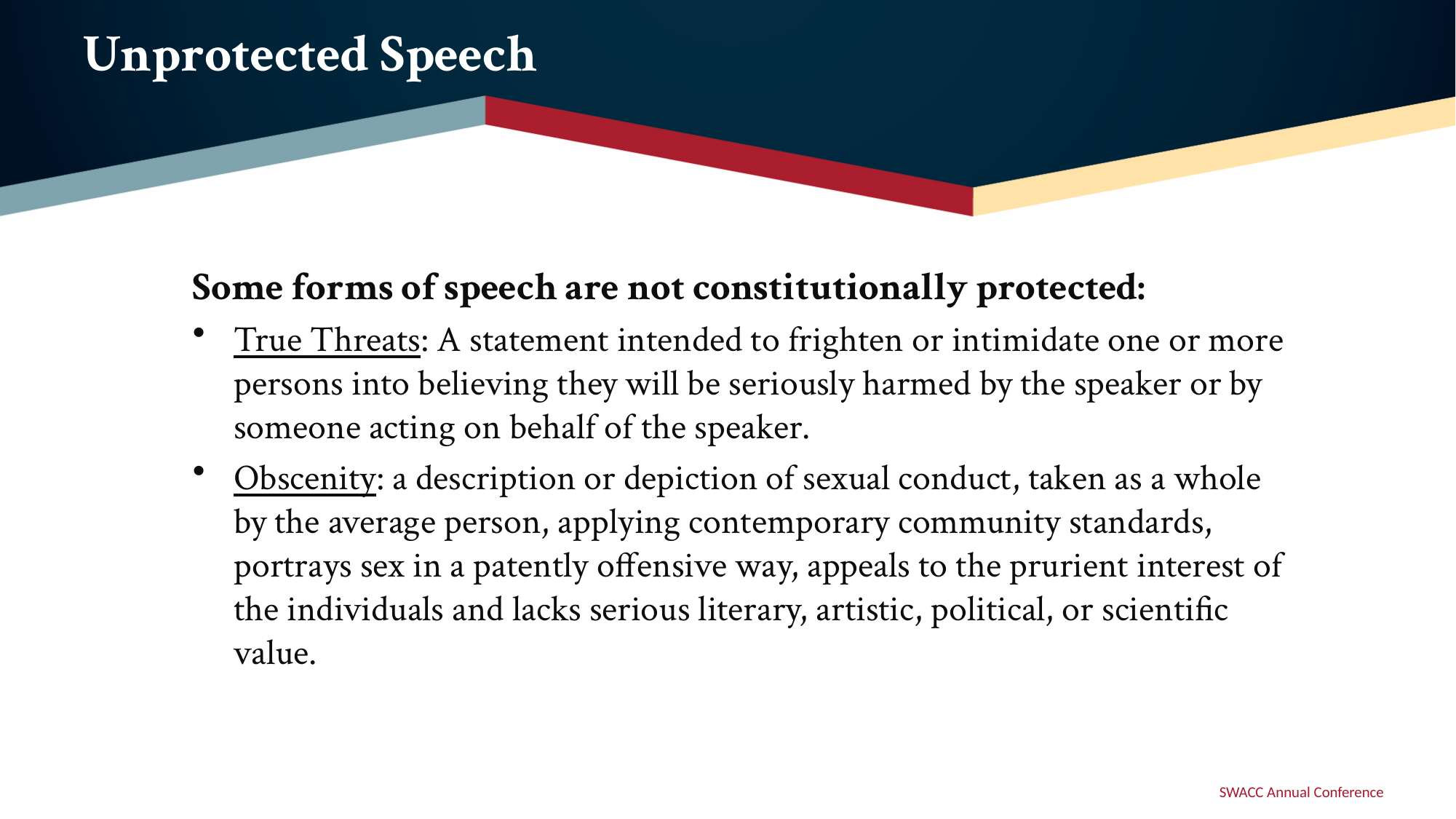

# Unprotected Speech
Some forms of speech are not constitutionally protected:
True Threats: A statement intended to frighten or intimidate one or more persons into believing they will be seriously harmed by the speaker or by someone acting on behalf of the speaker.
Obscenity: a description or depiction of sexual conduct, taken as a whole by the average person, applying contemporary community standards, portrays sex in a patently offensive way, appeals to the prurient interest of the individuals and lacks serious literary, artistic, political, or scientific value.